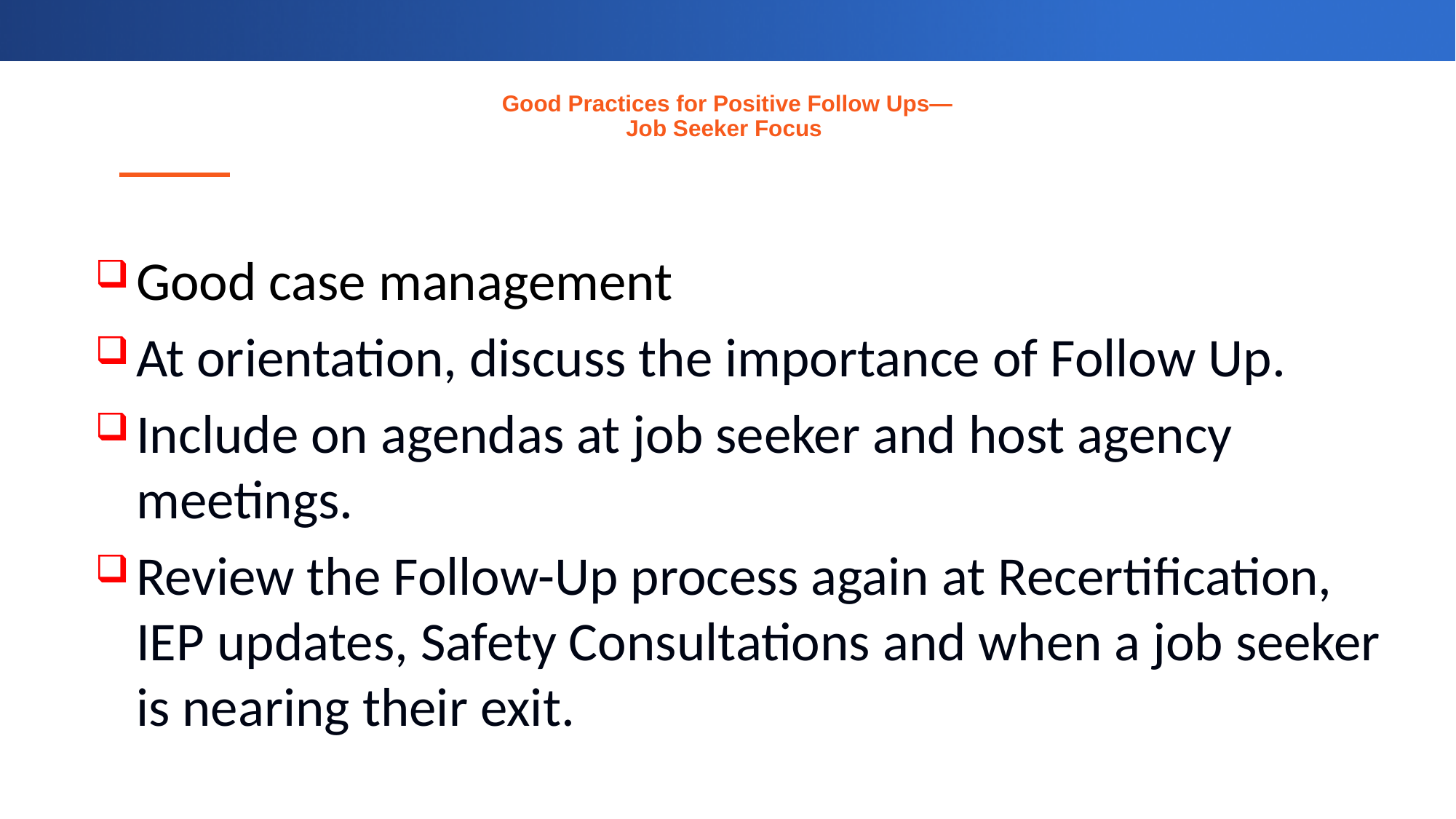

# Good Practices for Positive Follow Ups— Job Seeker Focus

Good case management
At orientation, discuss the importance of Follow Up.
Include on agendas at job seeker and host agency meetings.
Review the Follow-Up process again at Recertification, IEP updates, Safety Consultations and when a job seeker is nearing their exit.